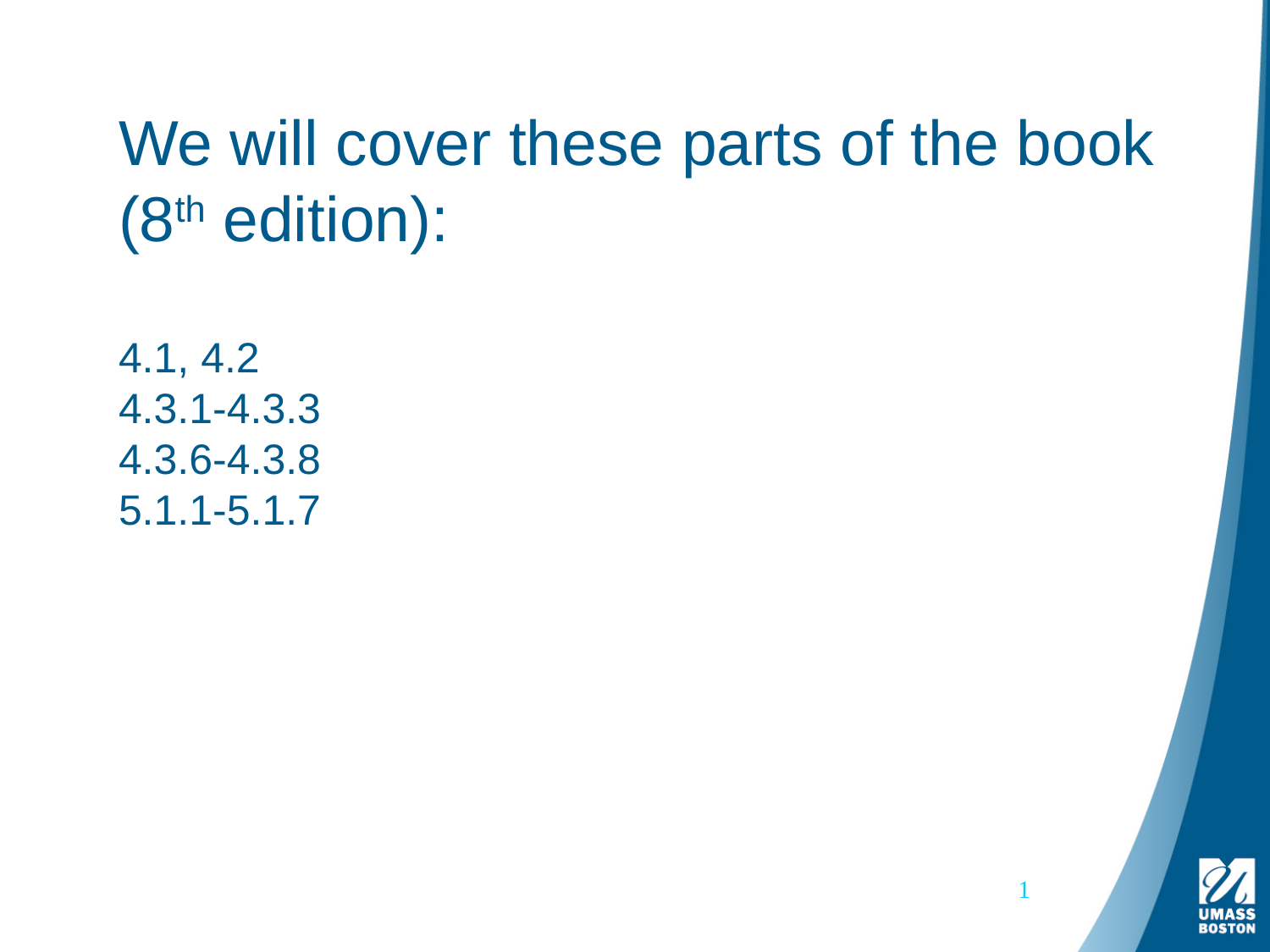

# We will cover these parts of the book (8th edition): 4.1, 4.2 4.3.1-4.3.3 4.3.6-4.3.8 5.1.1-5.1.7
1